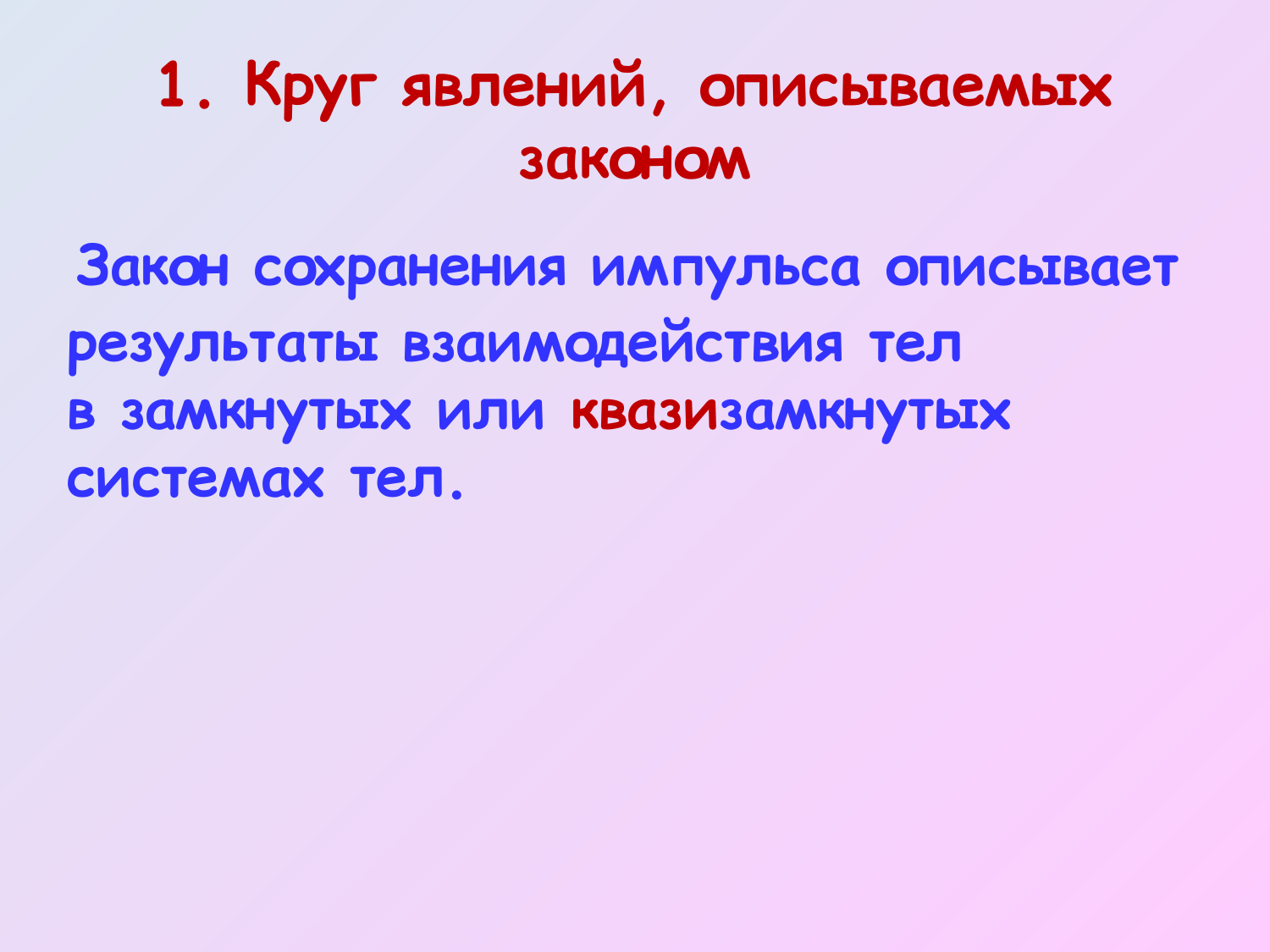

# 1. Круг явлений, описываемых законом
Закон сохранения импульса описывает
результаты взаимодействия тел
в замкнутых или квазизамкнутых системах тел.